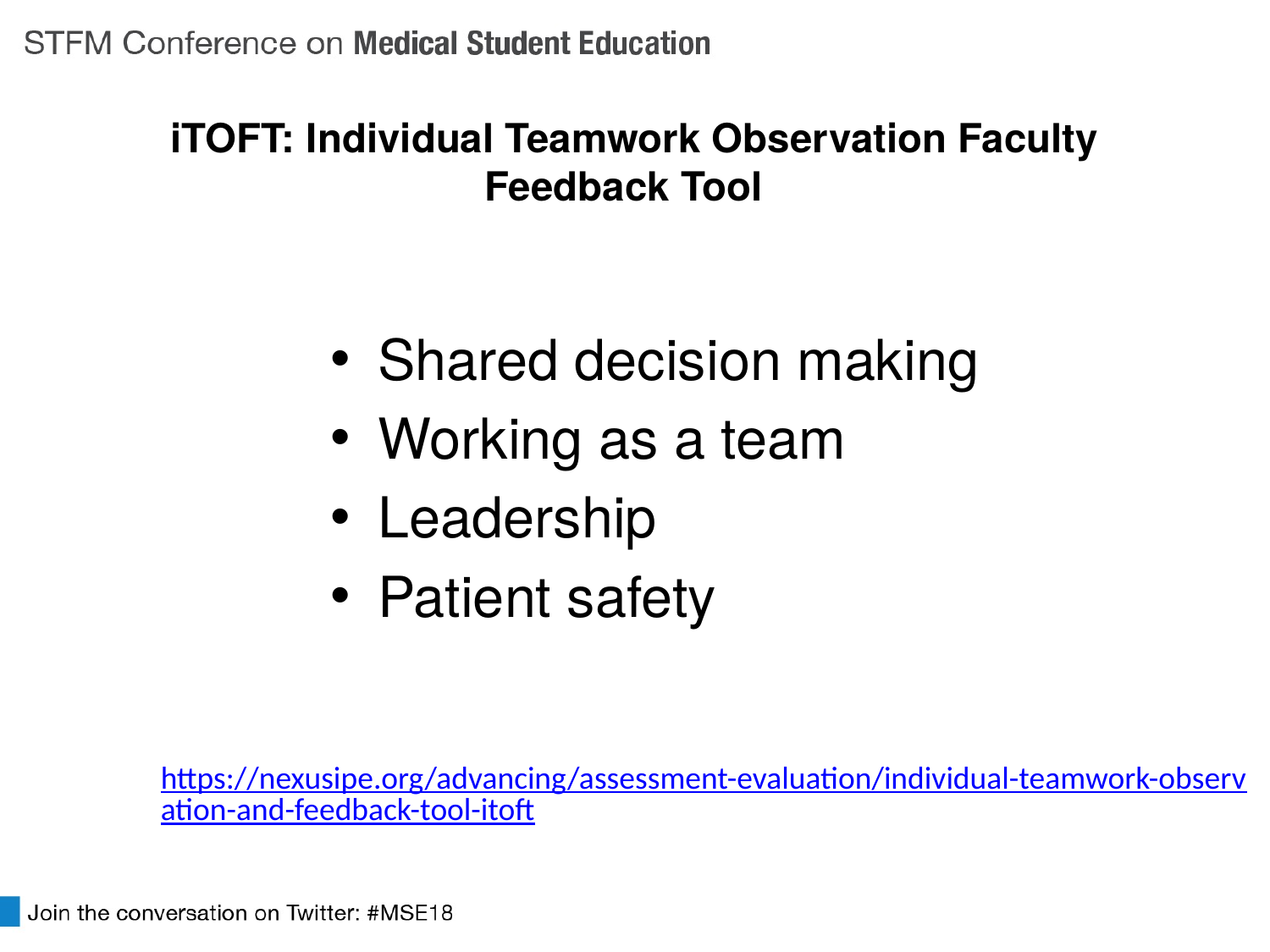

# iTOFT: Individual Teamwork Observation Faculty Feedback Tool
Shared decision making
Working as a team
Leadership
Patient safety

https://nexusipe.org/advancing/assessment-evaluation/individual-teamwork-observation-and-feedback-tool-itoft